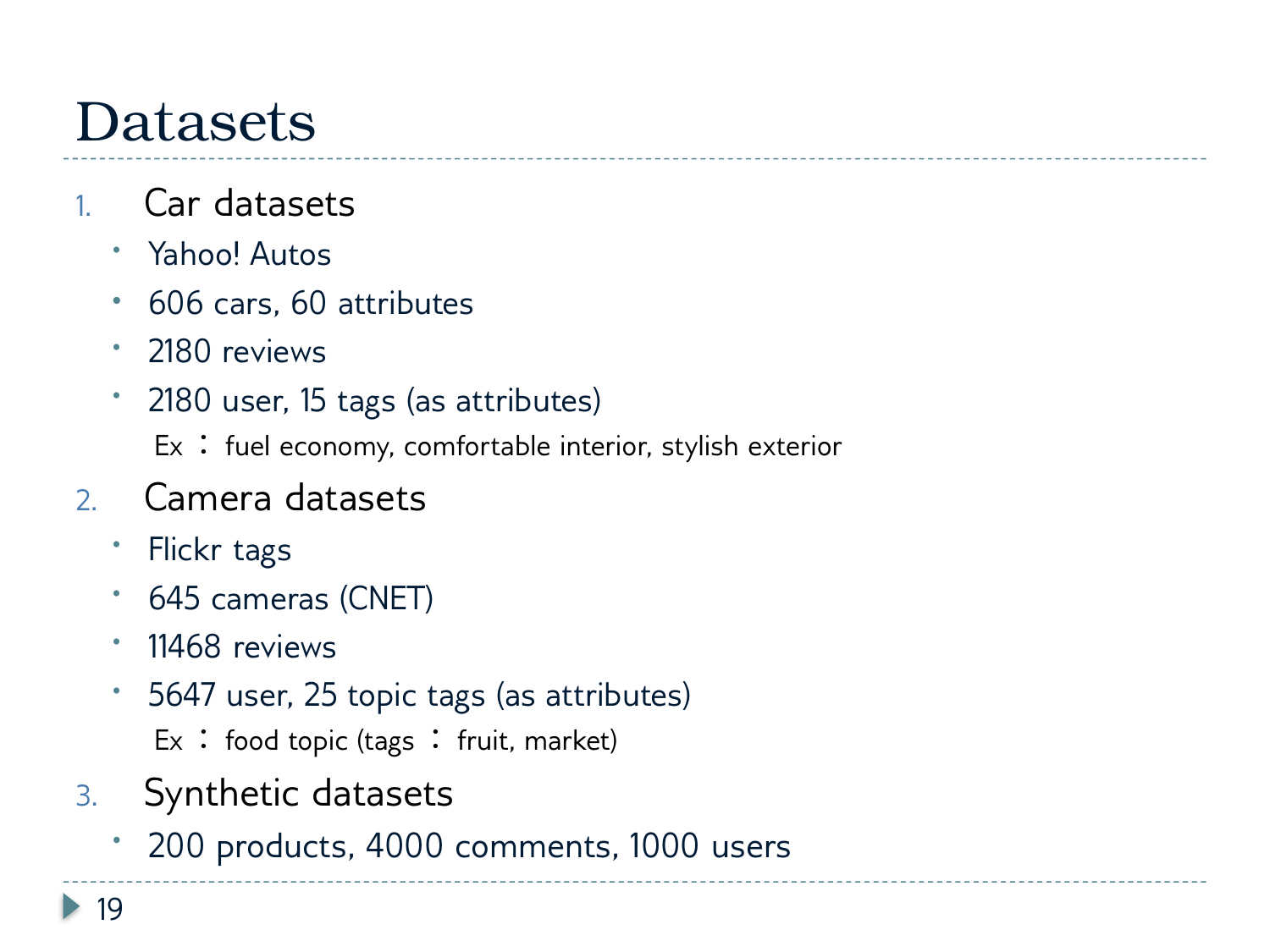

# Datasets
Car datasets
Yahoo! Autos
606 cars, 60 attributes
2180 reviews
2180 user, 15 tags (as attributes)
Ex：fuel economy, comfortable interior, stylish exterior
Camera datasets
Flickr tags
645 cameras (CNET)
11468 reviews
5647 user, 25 topic tags (as attributes)
Ex：food topic (tags：fruit, market)
Synthetic datasets
200 products, 4000 comments, 1000 users
19